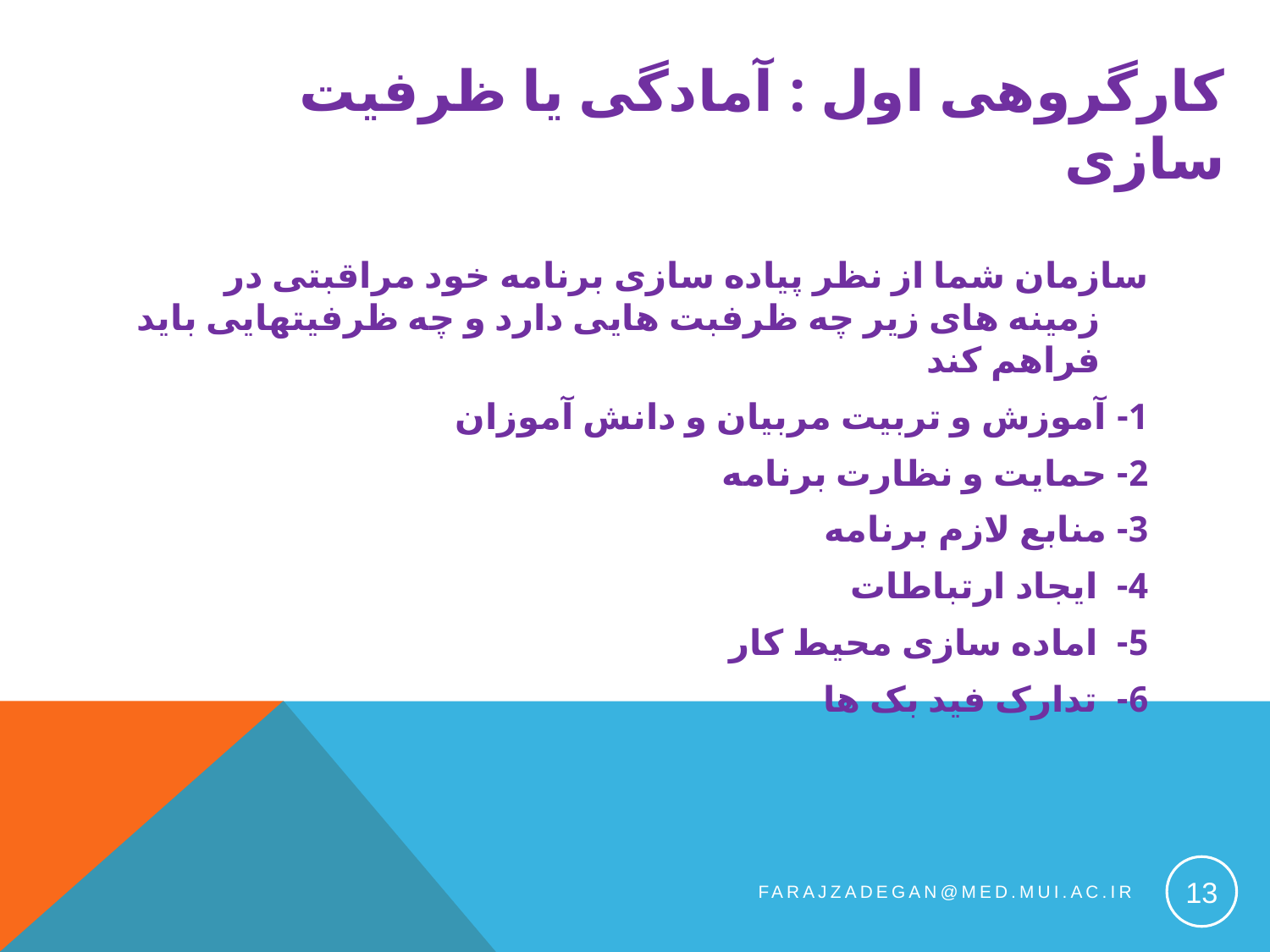

# کارگروهی اول : آمادگی یا ظرفیت سازی

سازمان شما از نظر پیاده سازی برنامه خود مراقبتی در زمینه های زیر چه ظرفبت هایی دارد و چه ظرفیتهایی باید فراهم کند
1- آموزش و تربیت مربیان و دانش آموزان
2- حمایت و نظارت برنامه
3- منابع لازم برنامه
4-  ایجاد ارتباطات
5-  اماده سازی محیط کار
6-  تدارک فید بک ها

13
farajzadegan@med.mui.ac.ir